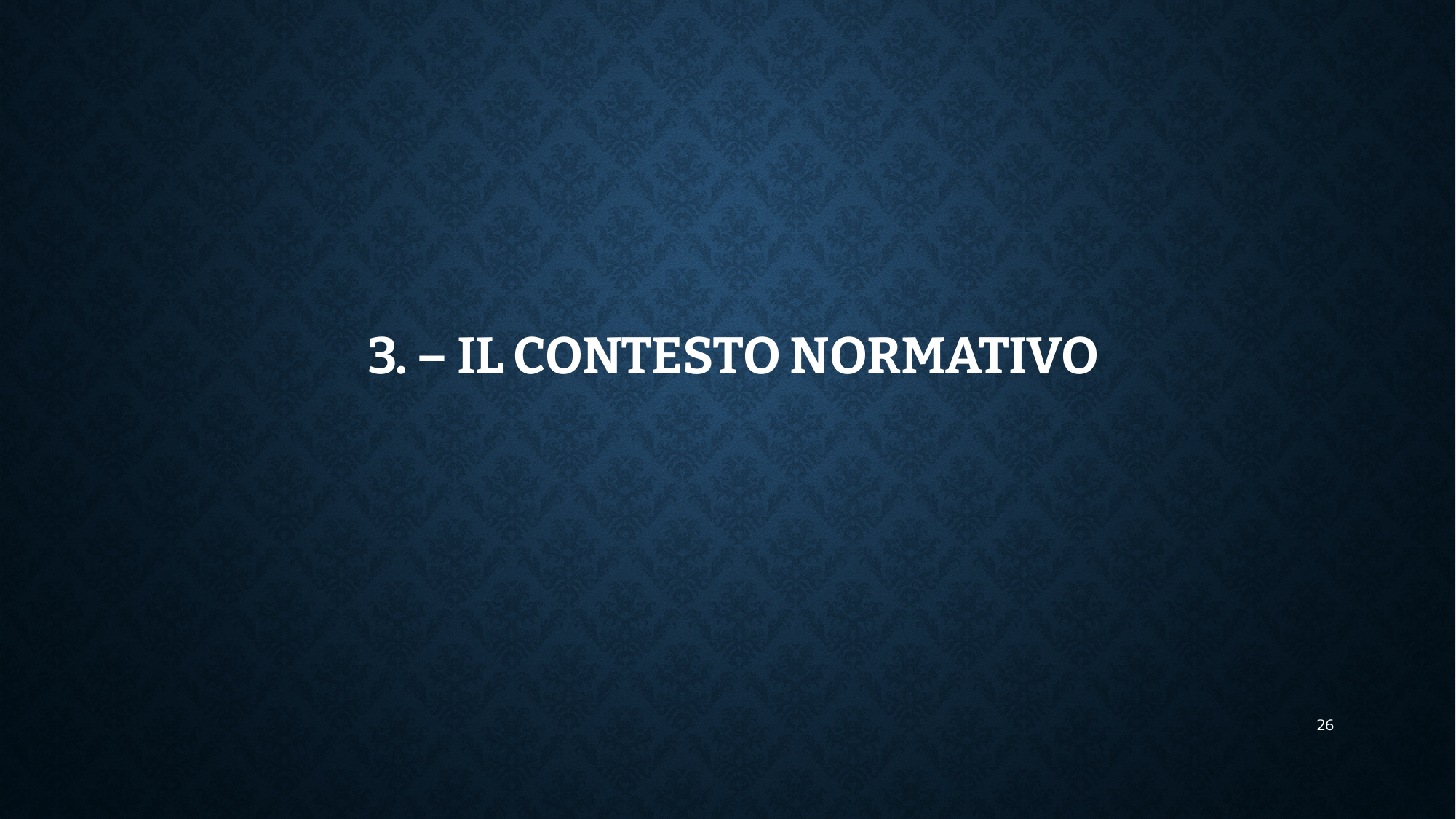

# 3. – IL CONTESTO NORMATIVO
26